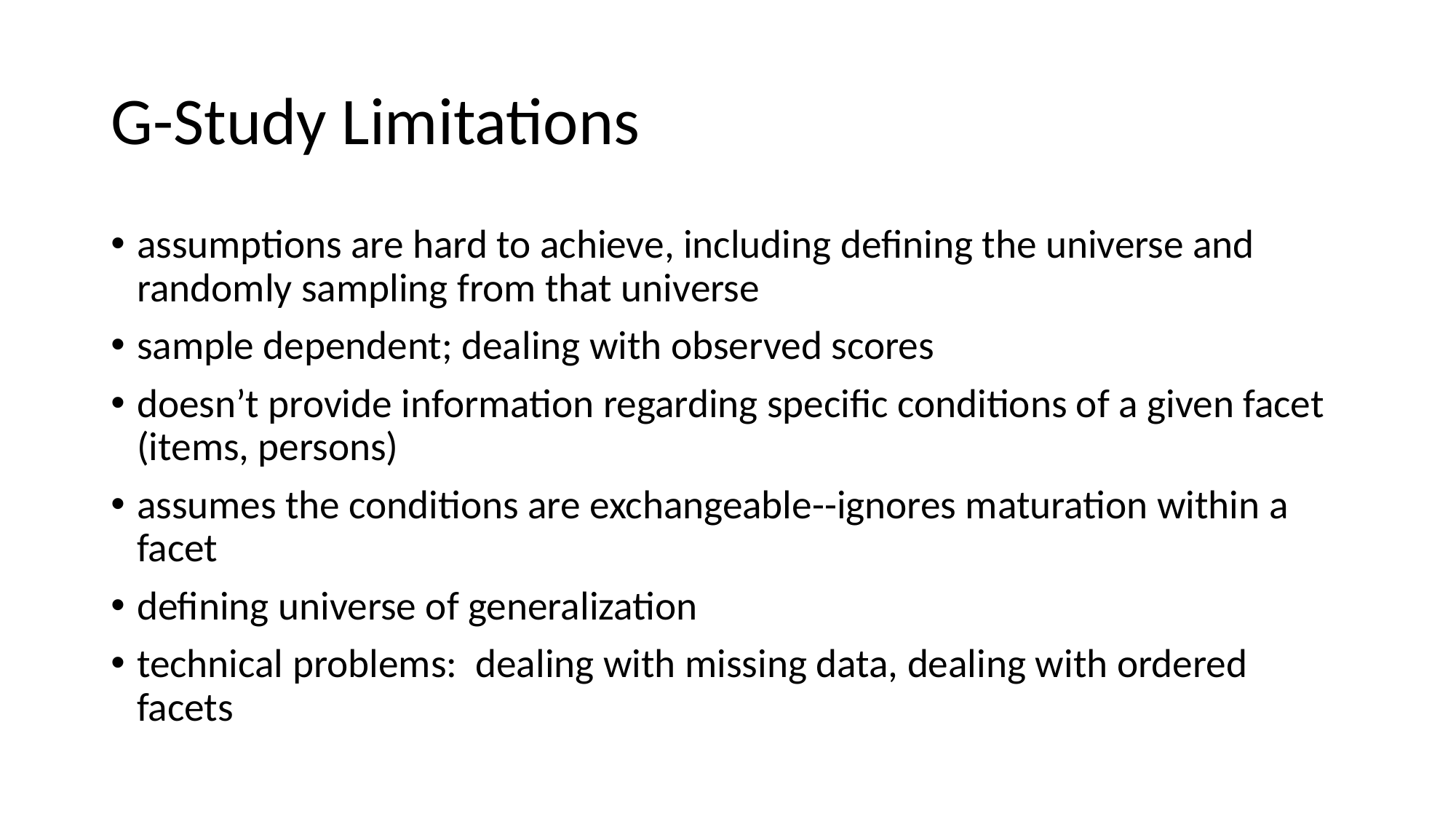

# G-Study Limitations
assumptions are hard to achieve, including defining the universe and randomly sampling from that universe
sample dependent; dealing with observed scores
doesn’t provide information regarding specific conditions of a given facet (items, persons)
assumes the conditions are exchangeable--ignores maturation within a facet
defining universe of generalization
technical problems:  dealing with missing data, dealing with ordered facets